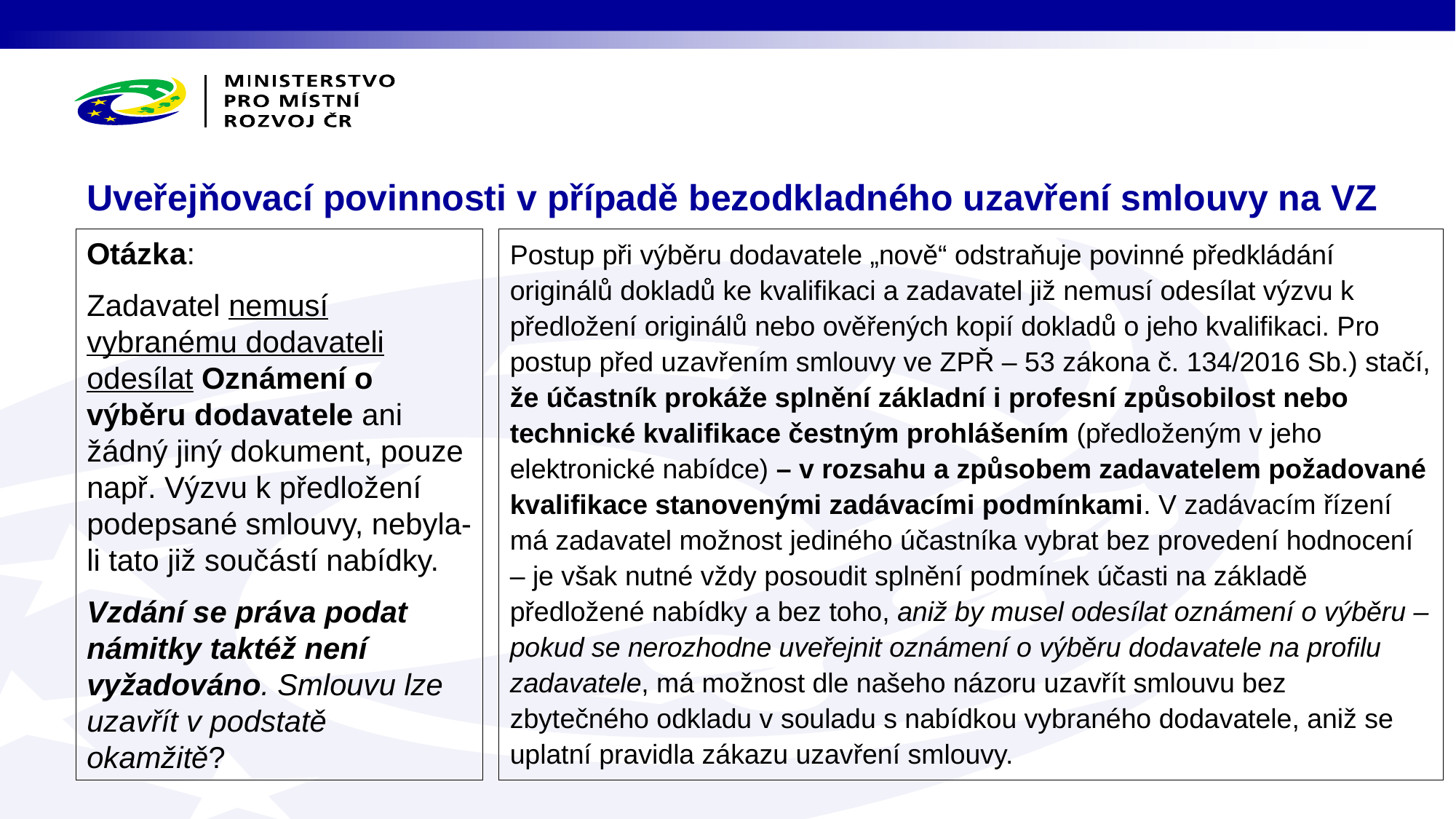

# Uveřejňovací povinnosti v případě bezodkladného uzavření smlouvy na VZ
Otázka:
Zadavatel nemusí vybranému dodavateli odesílat Oznámení o výběru dodavatele ani žádný jiný dokument, pouze např. Výzvu k předložení podepsané smlouvy, nebyla-li tato již součástí nabídky.
Vzdání se práva podat námitky taktéž není vyžadováno. Smlouvu lze uzavřít v podstatě okamžitě?
Postup při výběru dodavatele „nově“ odstraňuje povinné předkládání originálů dokladů ke kvalifikaci a zadavatel již nemusí odesílat výzvu k předložení originálů nebo ověřených kopií dokladů o jeho kvalifikaci. Pro postup před uzavřením smlouvy ve ZPŘ – 53 zákona č. 134/2016 Sb.) stačí, že účastník prokáže splnění základní i profesní způsobilost nebo technické kvalifikace čestným prohlášením (předloženým v jeho elektronické nabídce) – v rozsahu a způsobem zadavatelem požadované kvalifikace stanovenými zadávacími podmínkami. V zadávacím řízení má zadavatel možnost jediného účastníka vybrat bez provedení hodnocení – je však nutné vždy posoudit splnění podmínek účasti na základě předložené nabídky a bez toho, aniž by musel odesílat oznámení o výběru – pokud se nerozhodne uveřejnit oznámení o výběru dodavatele na profilu zadavatele, má možnost dle našeho názoru uzavřít smlouvu bez zbytečného odkladu v souladu s nabídkou vybraného dodavatele, aniž se uplatní pravidla zákazu uzavření smlouvy.